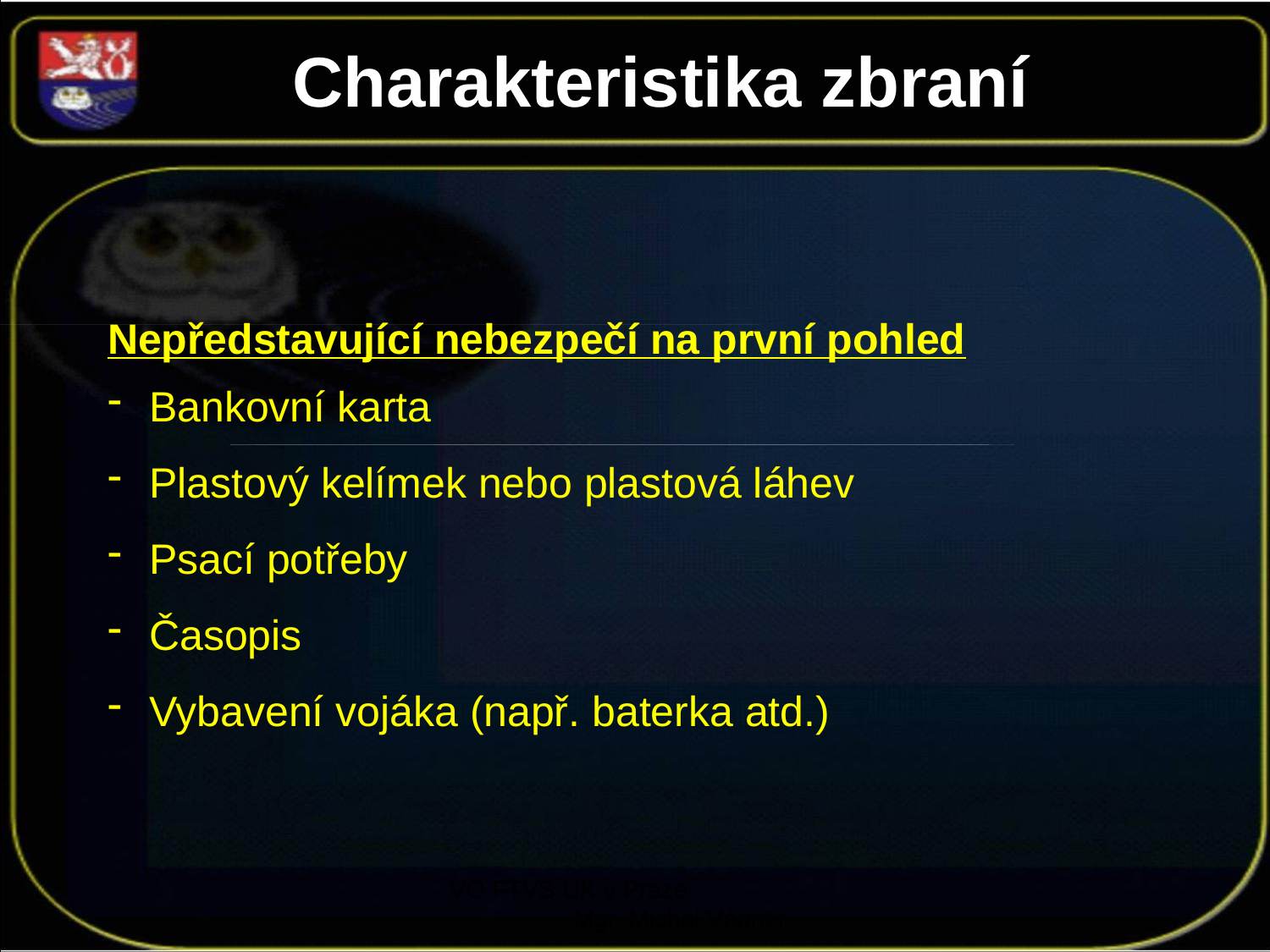

Charakteristika zbraní

Nepředstavující nebezpečí na první pohled

 Bankovní karta

 Plastový kelímek nebo plastová láhev

 Psací potřeby

 Časopis

 Vybavení vojáka (např. baterka atd.)

VO FTVS UK v Praze                                   Mgr. Michal Vágner